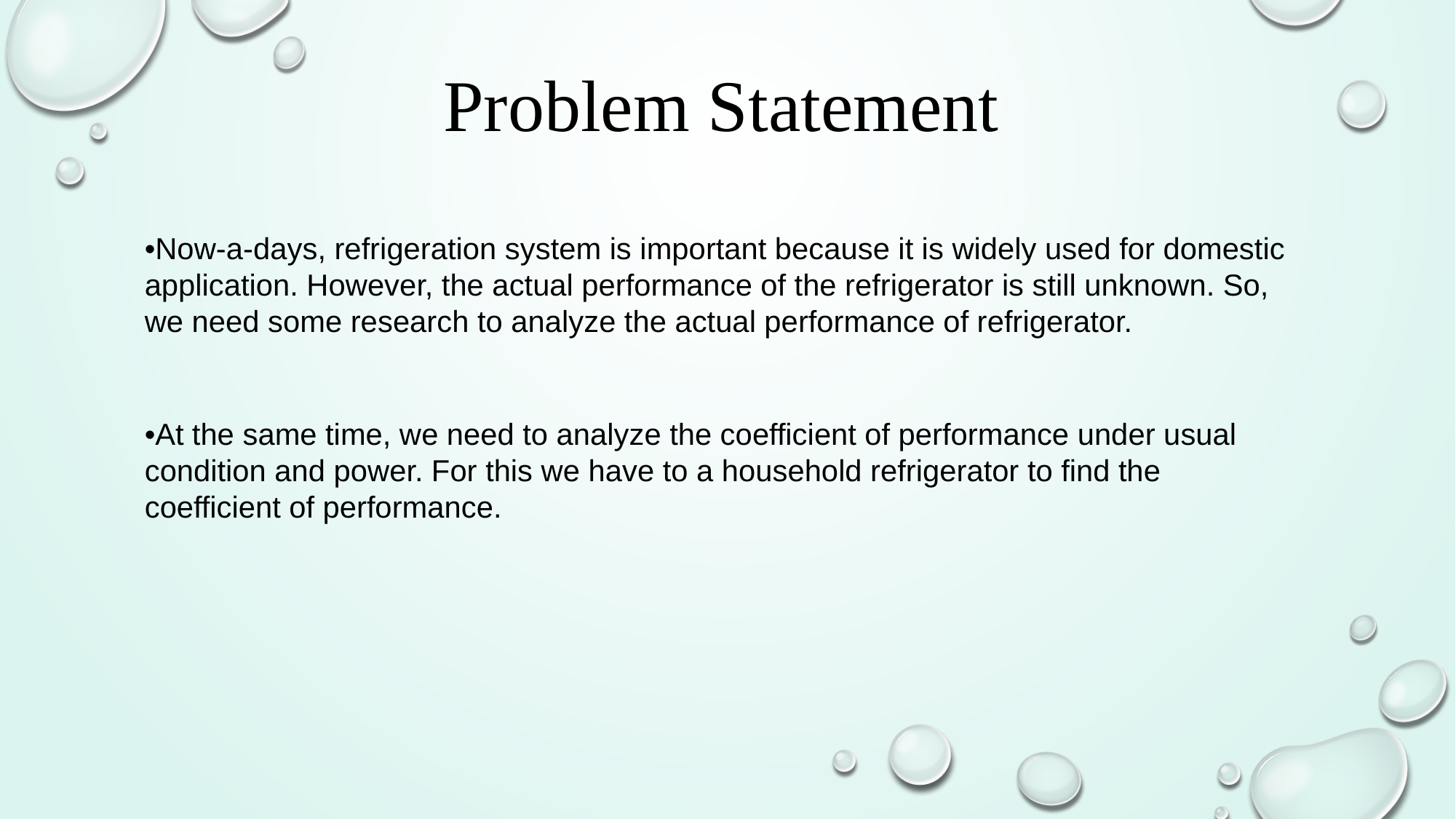

Problem Statement
•Now-a-days, refrigeration system is important because it is widely used for domestic application. However, the actual performance of the refrigerator is still unknown. So, we need some research to analyze the actual performance of refrigerator.
•At the same time, we need to analyze the coefficient of performance under usual condition and power. For this we have to a household refrigerator to find the coefficient of performance.